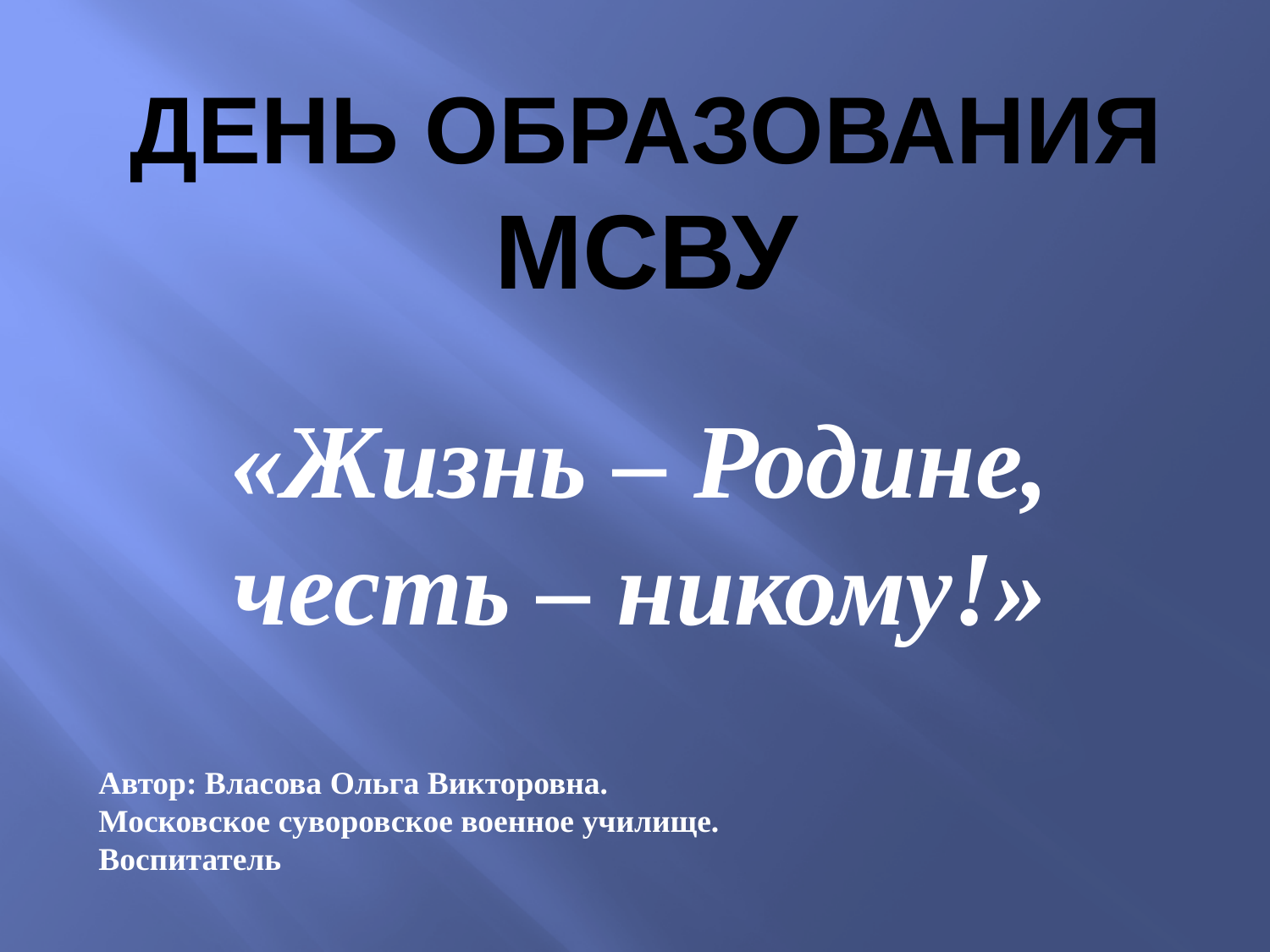

# День образования МСВУ
«Жизнь – Родине, честь – никому!»

Автор: Власова Ольга Викторовна.
Московское суворовское военное училище.
Воспитатель